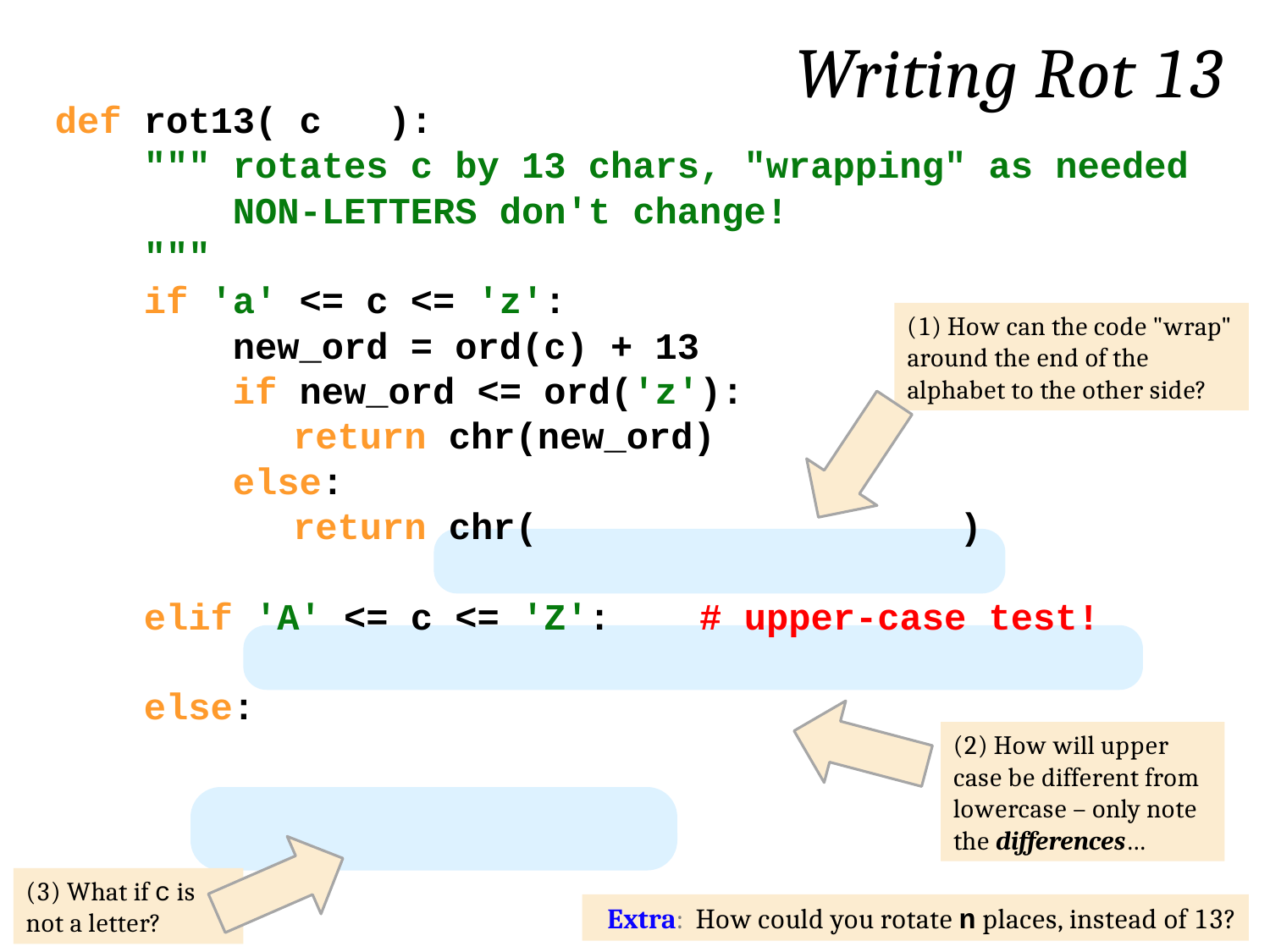

Writing Rot 13
def rot13( c   ):
    """ rotates c by 13 chars, "wrapping" as needed
        NON-LETTERS don't change!
    """
    if 'a' <= c <= 'z':
        new_ord = ord(c) + 13
        if new_ord <= ord('z'):
	     return chr(new_ord)
        else:
	     return chr(                   )

    elif 'A' <= c <= 'Z':    # upper-case test!

    else:
(1) How can the code "wrap" around the end of the alphabet to the other side?

(2) How will upper case be different from lowercase – only note the differences…

(3) What if c is not a letter?
Extra:  How could you rotate n places, instead of 13?